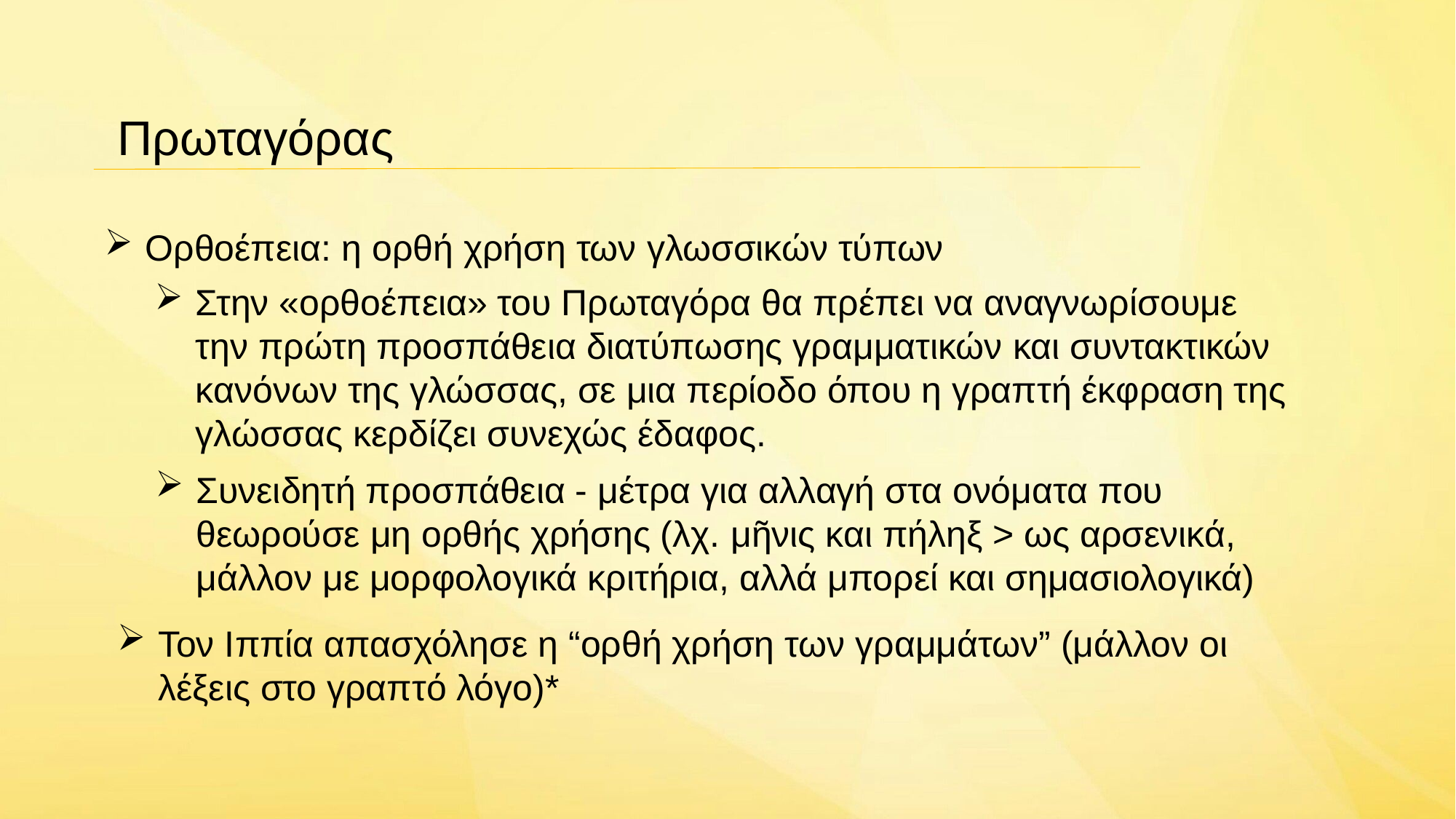

Πρωταγόρας
Ορθοέπεια: η ορθή χρήση των γλωσσικών τύπων
Στην «ορθοέπεια» του Πρωταγόρα θα πρέπει να αναγνωρίσουμε την πρώτη προσπάθεια διατύπωσης γραμματικών και συντακτικών κανόνων της γλώσσας, σε μια περίοδο όπου η γραπτή έκφραση της γλώσσας κερδίζει συνεχώς έδαφος.
Συνειδητή προσπάθεια - μέτρα για αλλαγή στα ονόματα που θεωρούσε μη ορθής χρήσης (λχ. μῆνις και πήληξ > ως αρσενικά, μάλλον με μορφολογικά κριτήρια, αλλά μπορεί και σημασιολογικά)
Τον Ιππία απασχόλησε η “ορθή χρήση των γραμμάτων” (μάλλον οι λέξεις στο γραπτό λόγο)*